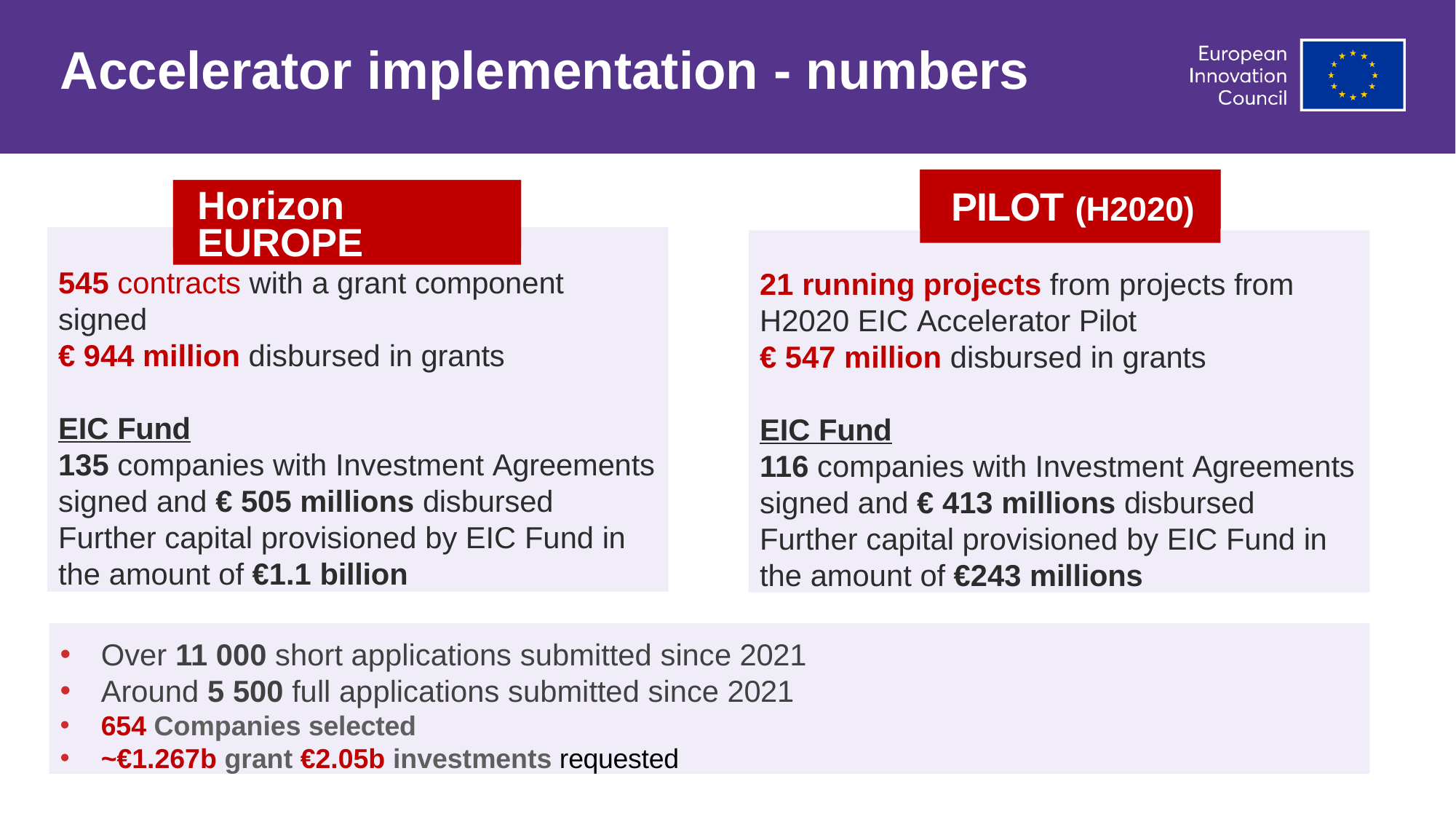

# Accelerator implementation - numbers

PILOT (H2020)

Horizon EUROPE

21 running projects from projects from
H2020 EIC Accelerator Pilot
€ 547 million disbursed in grants
EIC Fund
116 companies with Investment Agreements signed and € 413 millions disbursed Further capital provisioned by EIC Fund in the amount of €243 millions
545 contracts with a grant component signed
€ 944 million disbursed in grants
EIC Fund
135 companies with Investment Agreements signed and € 505 millions disbursed Further capital provisioned by EIC Fund in the amount of €1.1 billion
Over 11 000 short applications submitted since 2021
Around 5 500 full applications submitted since 2021
654 Companies selected
~€1.267b grant €2.05b investments requested